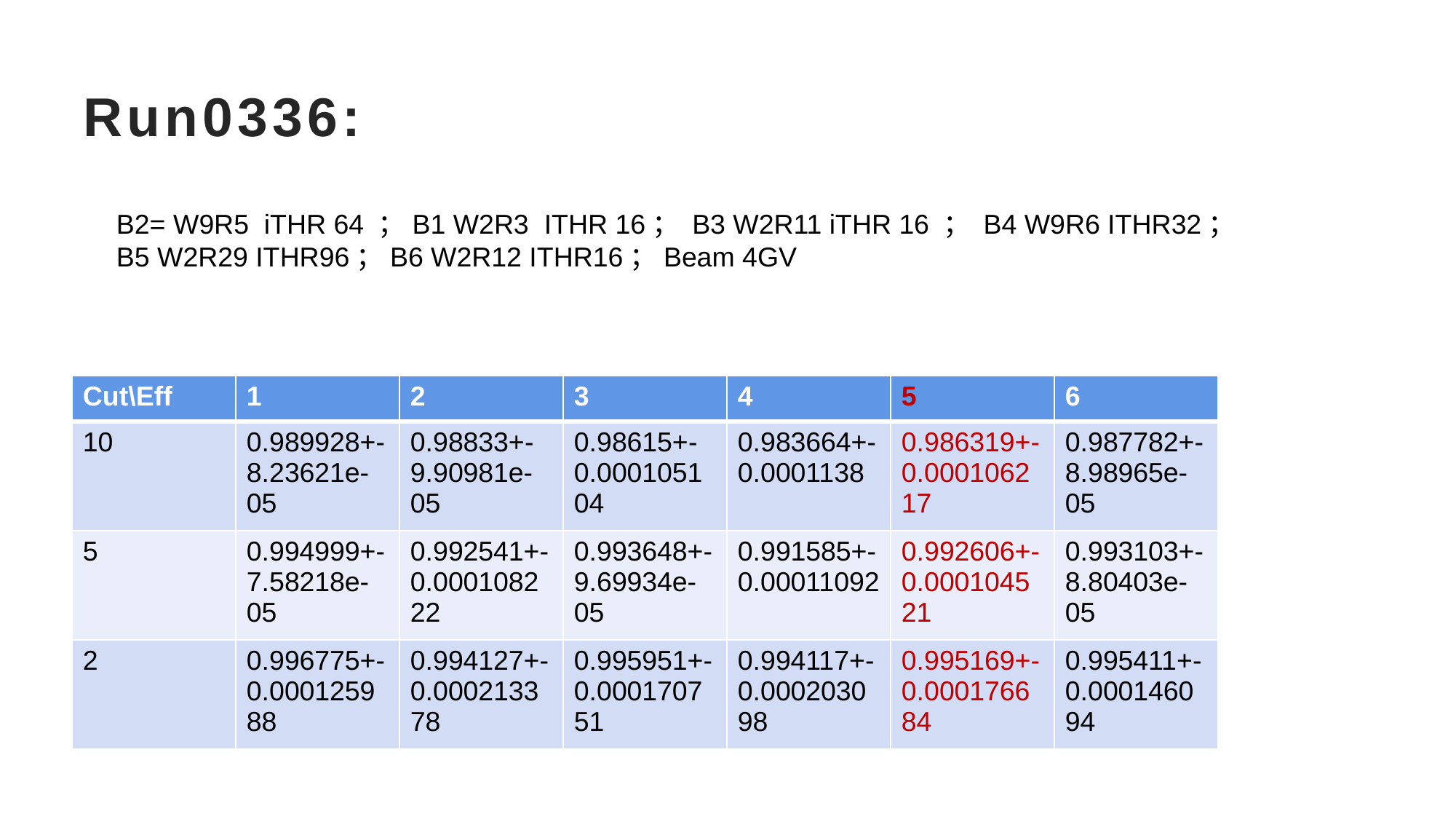

# Run0336:
B2= W9R5  iTHR 64 ；B1 W2R3  ITHR 16； B3 W2R11 iTHR 16 ； B4 W9R6 ITHR32； B5 W2R29 ITHR96；B6 W2R12 ITHR16；Beam 4GV
| Cut\Eff | 1 | 2 | 3 | 4 | 5 | 6 |
| --- | --- | --- | --- | --- | --- | --- |
| 10 | 0.989928+-8.23621e-05 | 0.98833+-9.90981e-05 | 0.98615+-0.000105104 | 0.983664+-0.0001138 | 0.986319+-0.000106217 | 0.987782+-8.98965e-05 |
| 5 | 0.994999+-7.58218e-05 | 0.992541+-0.000108222 | 0.993648+-9.69934e-05 | 0.991585+-0.00011092 | 0.992606+-0.000104521 | 0.993103+-8.80403e-05 |
| 2 | 0.996775+-0.000125988 | 0.994127+-0.000213378 | 0.995951+-0.000170751 | 0.994117+-0.000203098 | 0.995169+-0.000176684 | 0.995411+-0.000146094 |